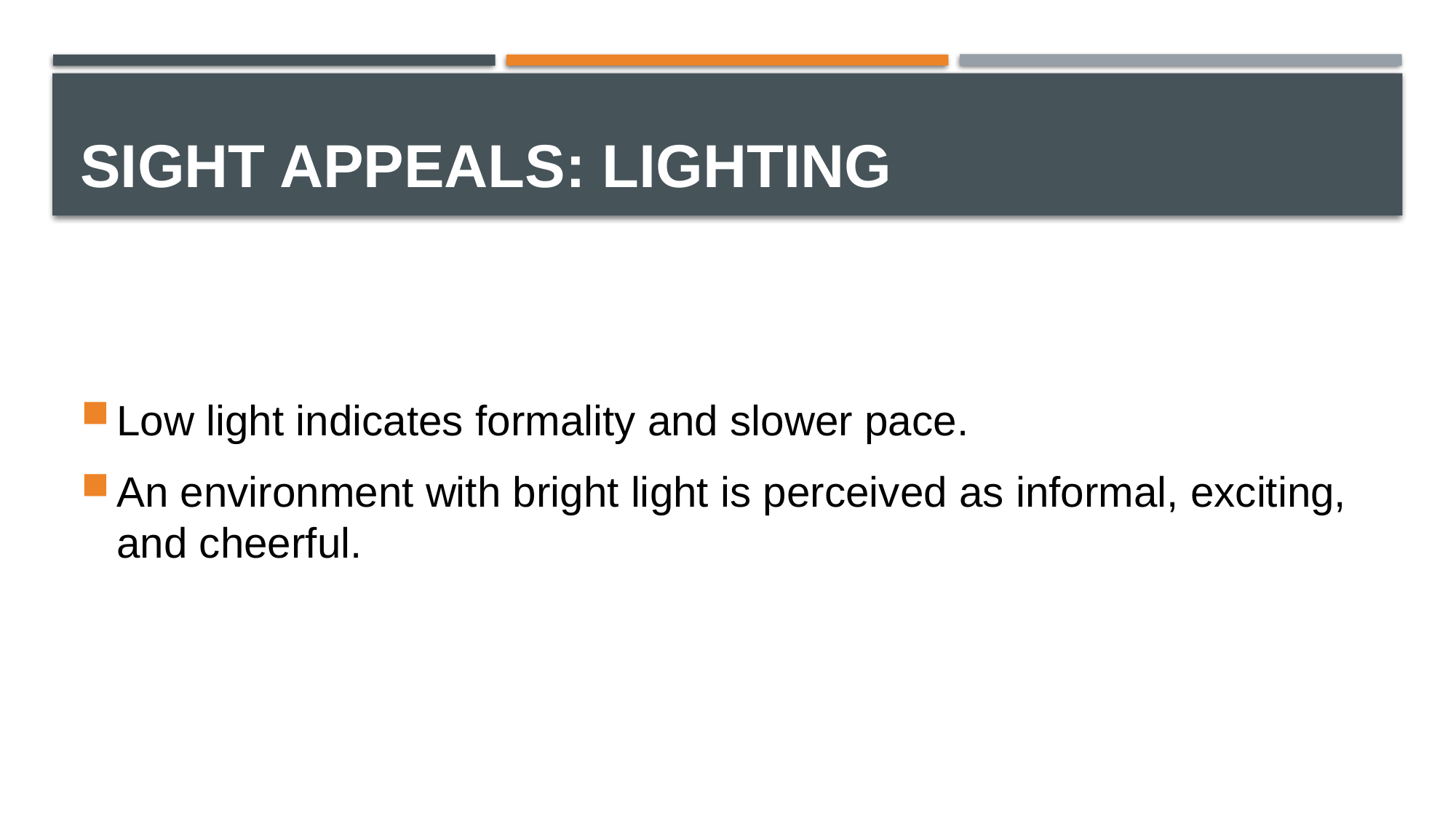

# Sight Appeals: Lighting
Low light indicates formality and slower pace.
An environment with bright light is perceived as informal, exciting, and cheerful.